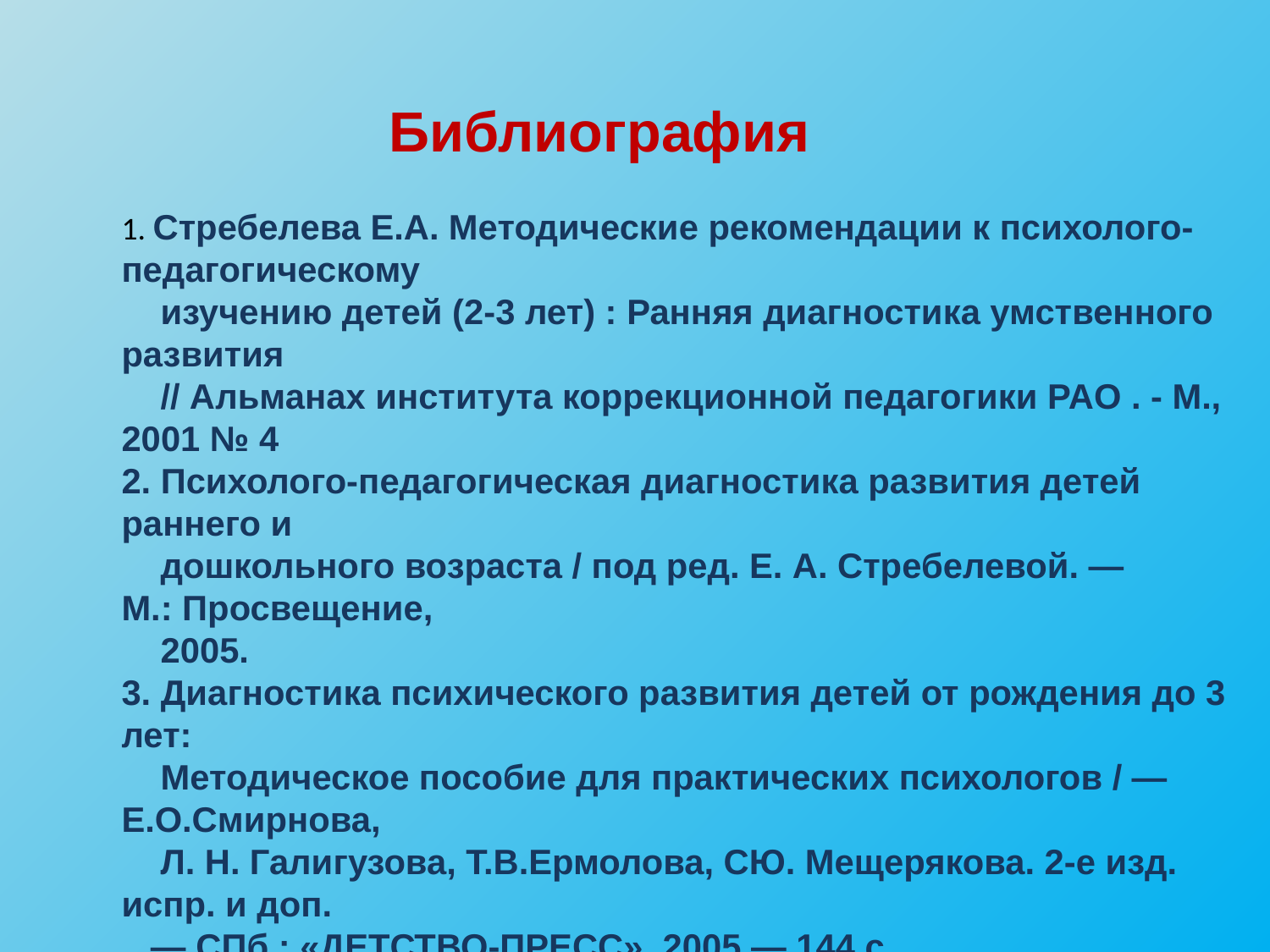

Библиография
1. Стребелева Е.А. Методические рекомендации к психолого-педагогическому
    изучению детей (2-3 лет) : Ранняя диагностика умственного развития
    // Альманах института коррекционной педагогики PAO . - M., 2001 № 4
2. Психолого-педагогическая диагностика развития детей раннего и
    дошкольного возраста / под ред. Е. А. Стребелевой. — М.: Просвещение,
    2005.
3. Диагностика психического развития детей от рождения до 3 лет:
    Методическое пособие для практических психологов / — Е.О.Смирнова,
    Л. Н. Галигузова, Т.В.Ермолова, СЮ. Мещерякова. 2-е изд. испр. и доп.
   — СПб.: «ДЕТСТВО-ПРЕСС», 2005,— 144 с.
4. Винарская.Е.Н. Раннее речевое развитие ребенка и проблемы дефектологии:
    Периодика раннего развития. Эмоциональные предпосылки освоения
    языка . -М.: Просвещение, 1987